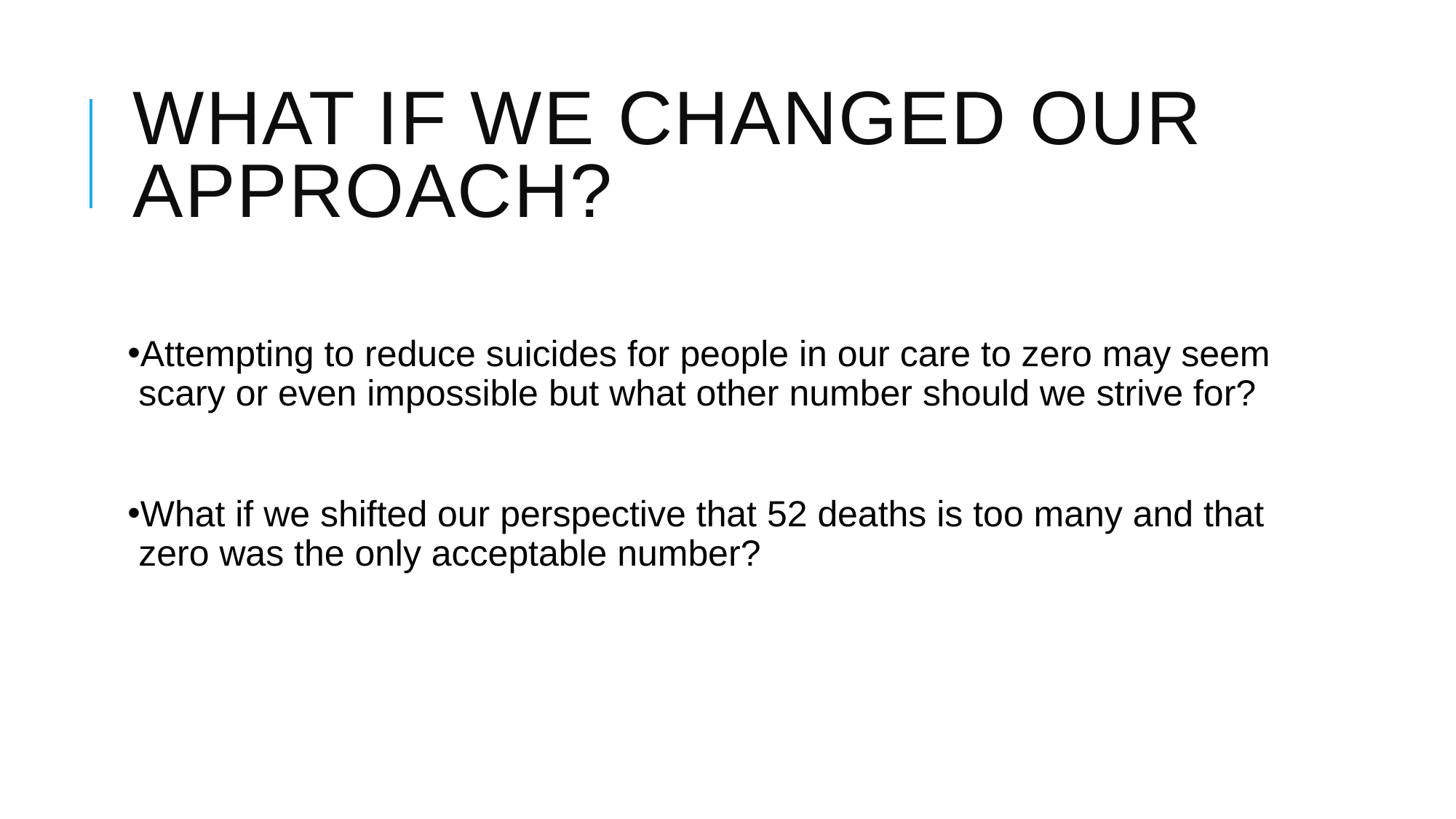

# What if we changed our approach?
Attempting to reduce suicides for people in our care to zero may seem scary or even impossible but what other number should we strive for?

What if we shifted our perspective that 52 deaths is too many and that zero was the only acceptable number?